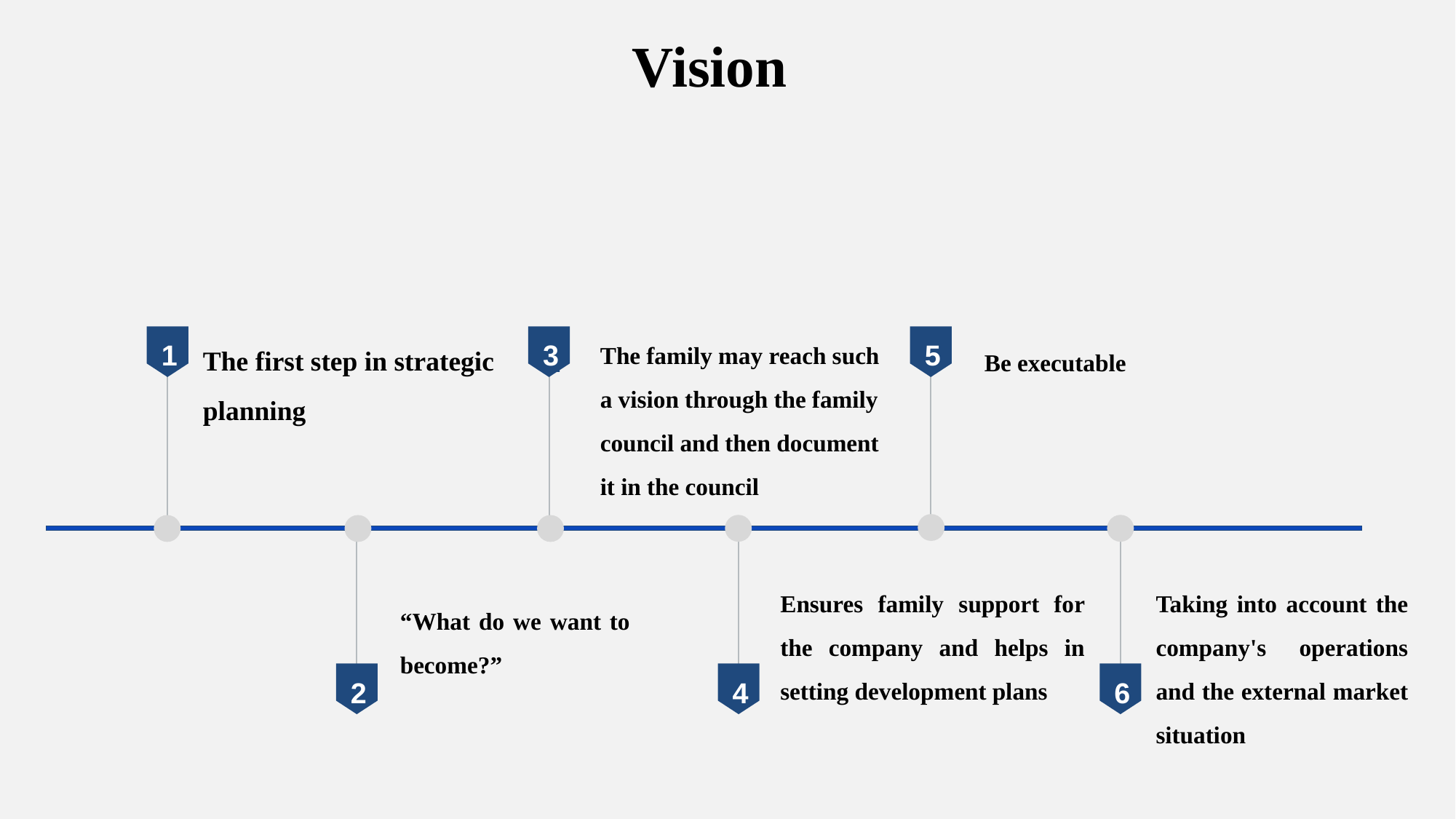

Vision
The family may reach such a vision through the family council and then document it in the council

1
3
5
The first step in strategic planning
Be executable

Ensures family support for the company and helps in setting development plans
Taking into account the company's operations and the external market situation
“What do we want to become?”

2
4
6